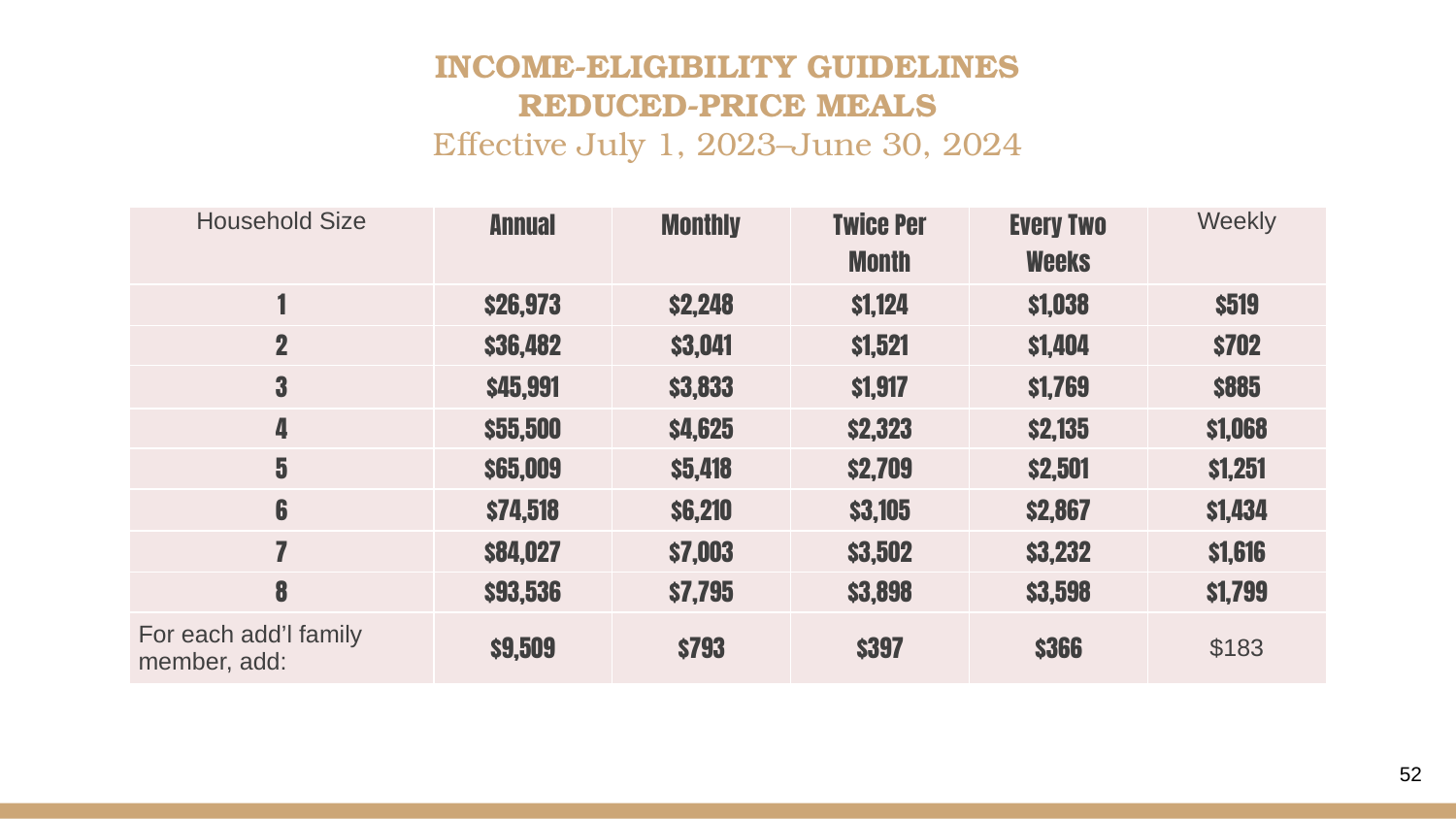

INCOME-ELIGIBILITY GUIDELINES
REDUCED-PRICE MEALS
Effective July 1, 2023–June 30, 2024

| Household Size | Annual | Monthly | Twice Per Month | Every Two Weeks | Weekly |
| --- | --- | --- | --- | --- | --- |
| 1 | $26,973 | $2,248 | $1,124 | $1,038 | $519 |
| 2 | $36,482 | $3,041 | $1,521 | $1,404 | $702 |
| 3 | $45,991 | $3,833 | $1,917 | $1,769 | $885 |
| 4 | $55,500 | $4,625 | $2,323 | $2,135 | $1,068 |
| 5 | $65,009 | $5,418 | $2,709 | $2,501 | $1,251 |
| 6 | $74,518 | $6,210 | $3,105 | $2,867 | $1,434 |
| 7 | $84,027 | $7,003 | $3,502 | $3,232 | $1,616 |
| 8 | $93,536 | $7,795 | $3,898 | $3,598 | $1,799 |
| For each add’l family member, add: | $9,509 | $793 | $397 | $366 | $183 |
52